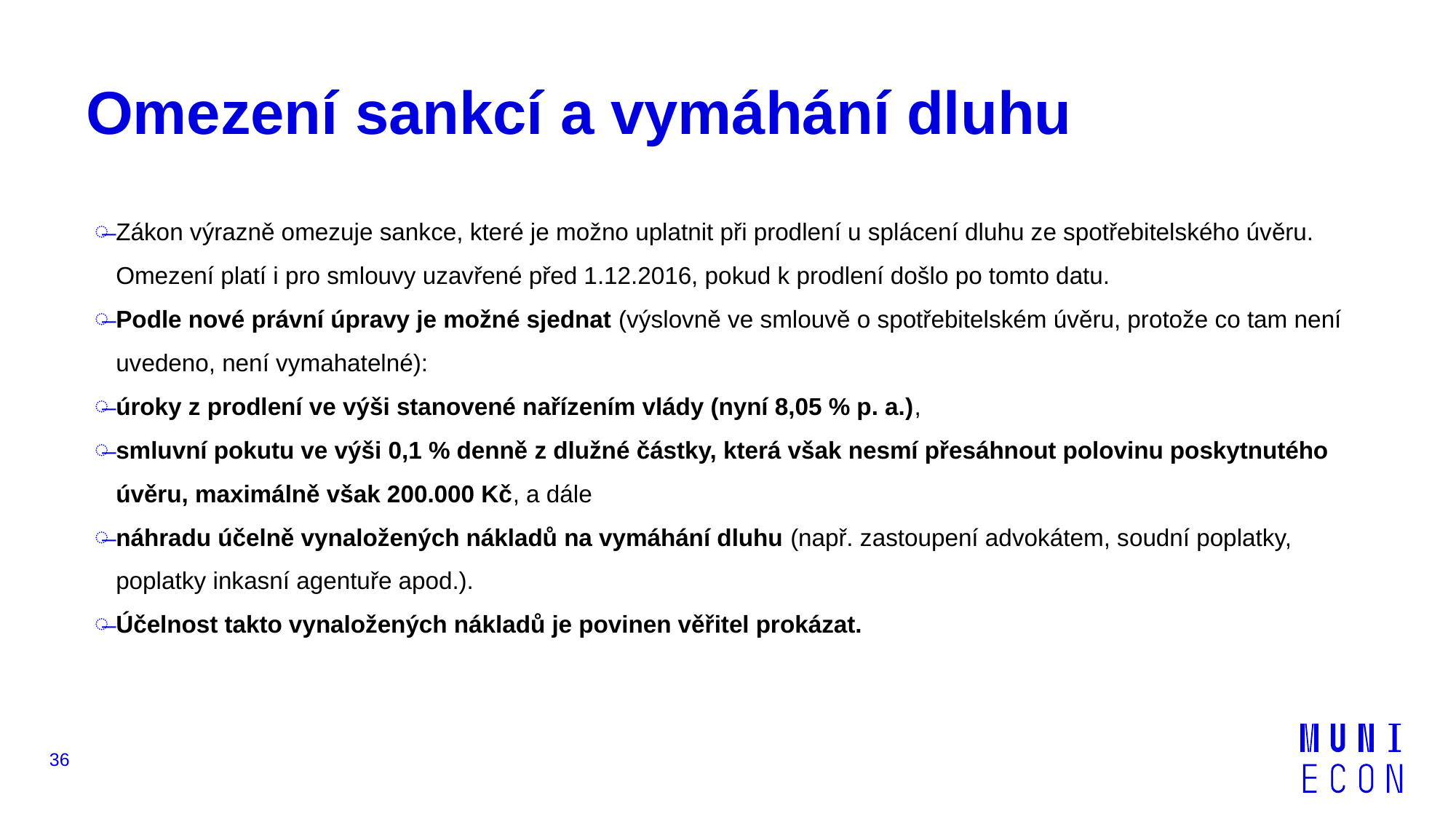

# Omezení sankcí a vymáhání dluhu
Zákon výrazně omezuje sankce, které je možno uplatnit při prodlení u splácení dluhu ze spotřebitelského úvěru. Omezení platí i pro smlouvy uzavřené před 1.12.2016, pokud k prodlení došlo po tomto datu.
Podle nové právní úpravy je možné sjednat (výslovně ve smlouvě o spotřebitelském úvěru, protože co tam není uvedeno, není vymahatelné):
úroky z prodlení ve výši stanovené nařízením vlády (nyní 8,05 % p. a.),
smluvní pokutu ve výši 0,1 % denně z dlužné částky, která však nesmí přesáhnout polovinu poskytnutého úvěru, maximálně však 200.000 Kč, a dále
náhradu účelně vynaložených nákladů na vymáhání dluhu (např. zastoupení advokátem, soudní poplatky, poplatky inkasní agentuře apod.).
Účelnost takto vynaložených nákladů je povinen věřitel prokázat.
36